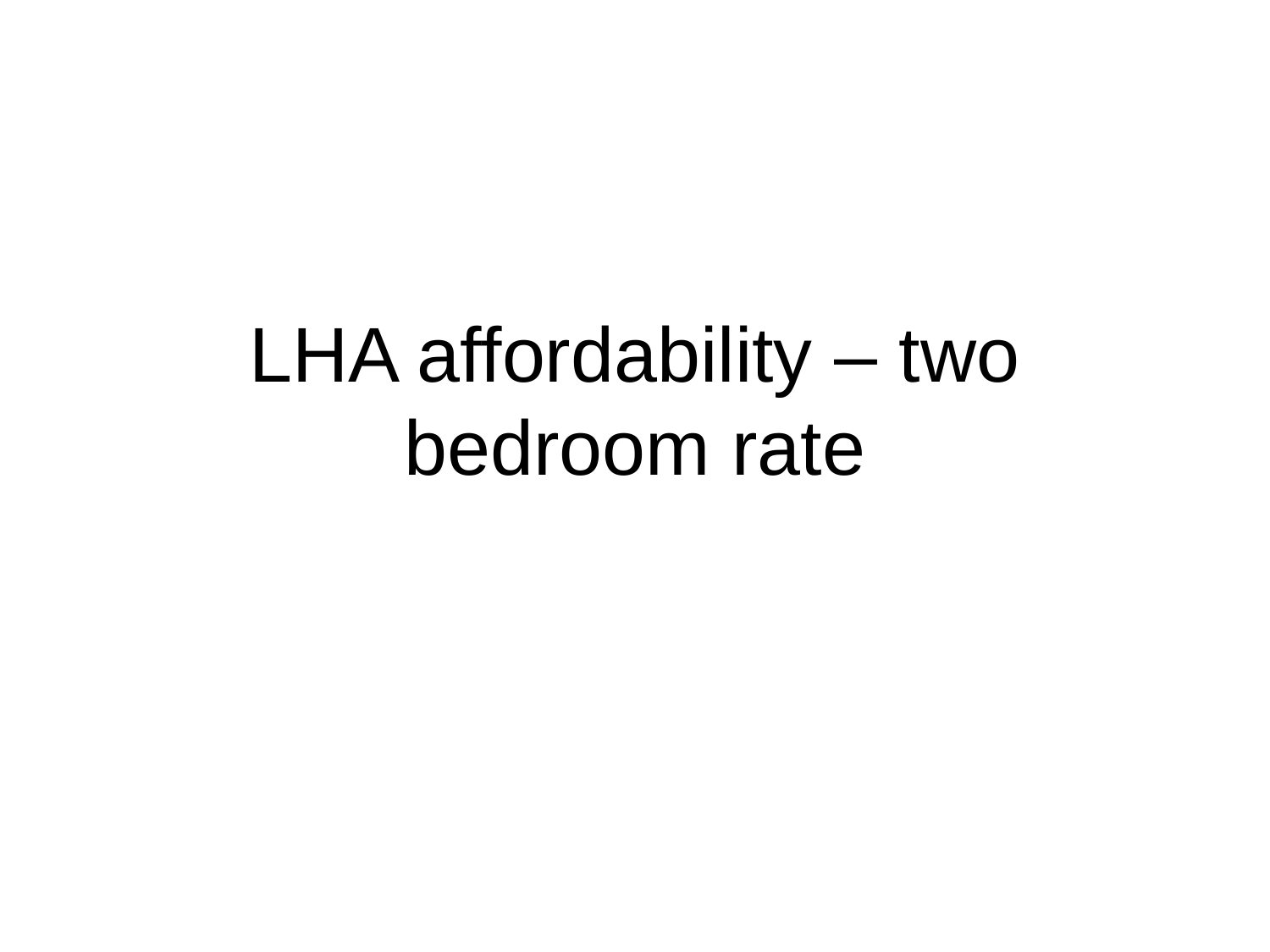

# LHA affordability – two bedroom rate